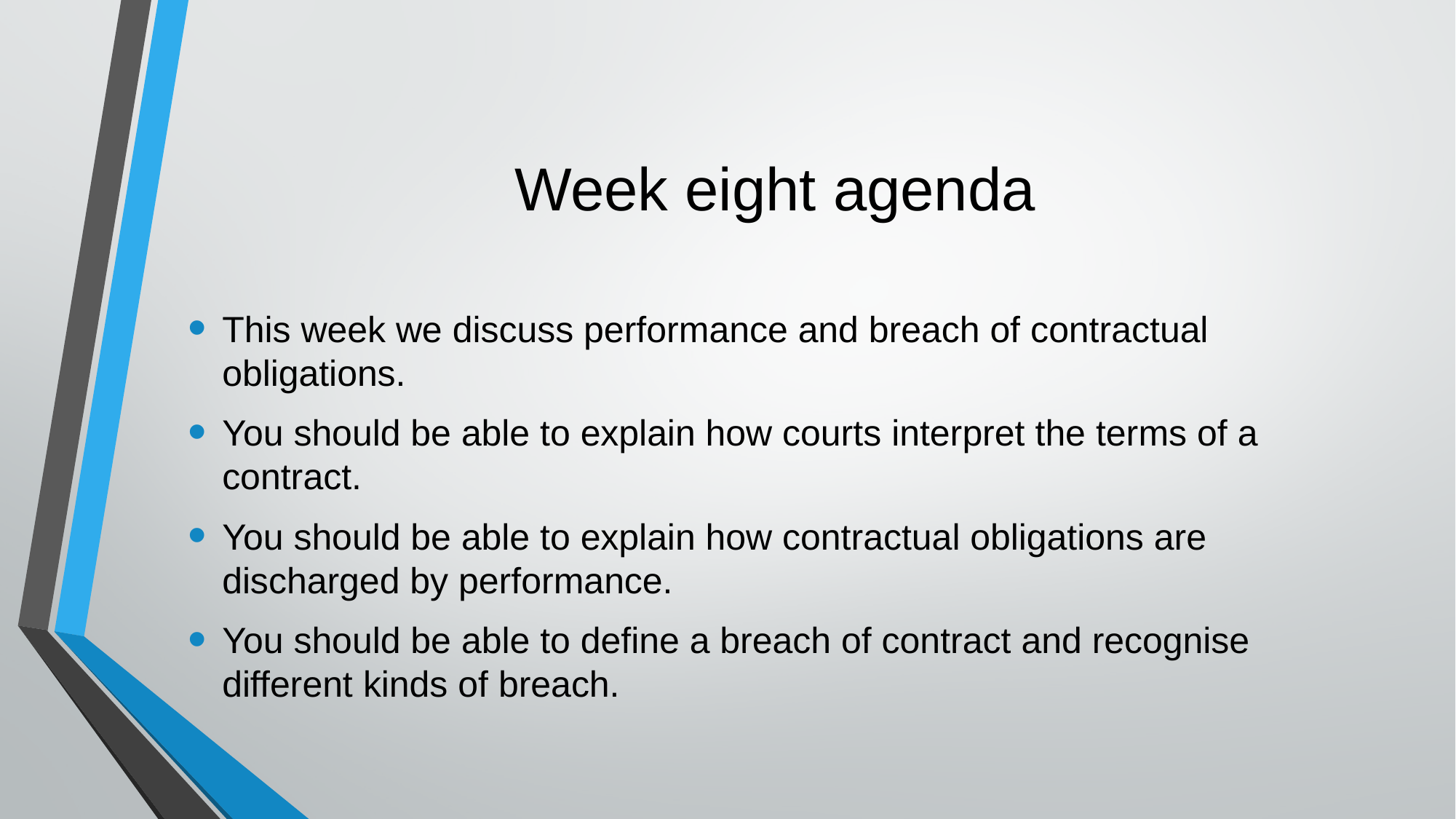

# Week eight agenda
This week we discuss performance and breach of contractual obligations.
You should be able to explain how courts interpret the terms of a contract.
You should be able to explain how contractual obligations are discharged by performance.
You should be able to define a breach of contract and recognise different kinds of breach.